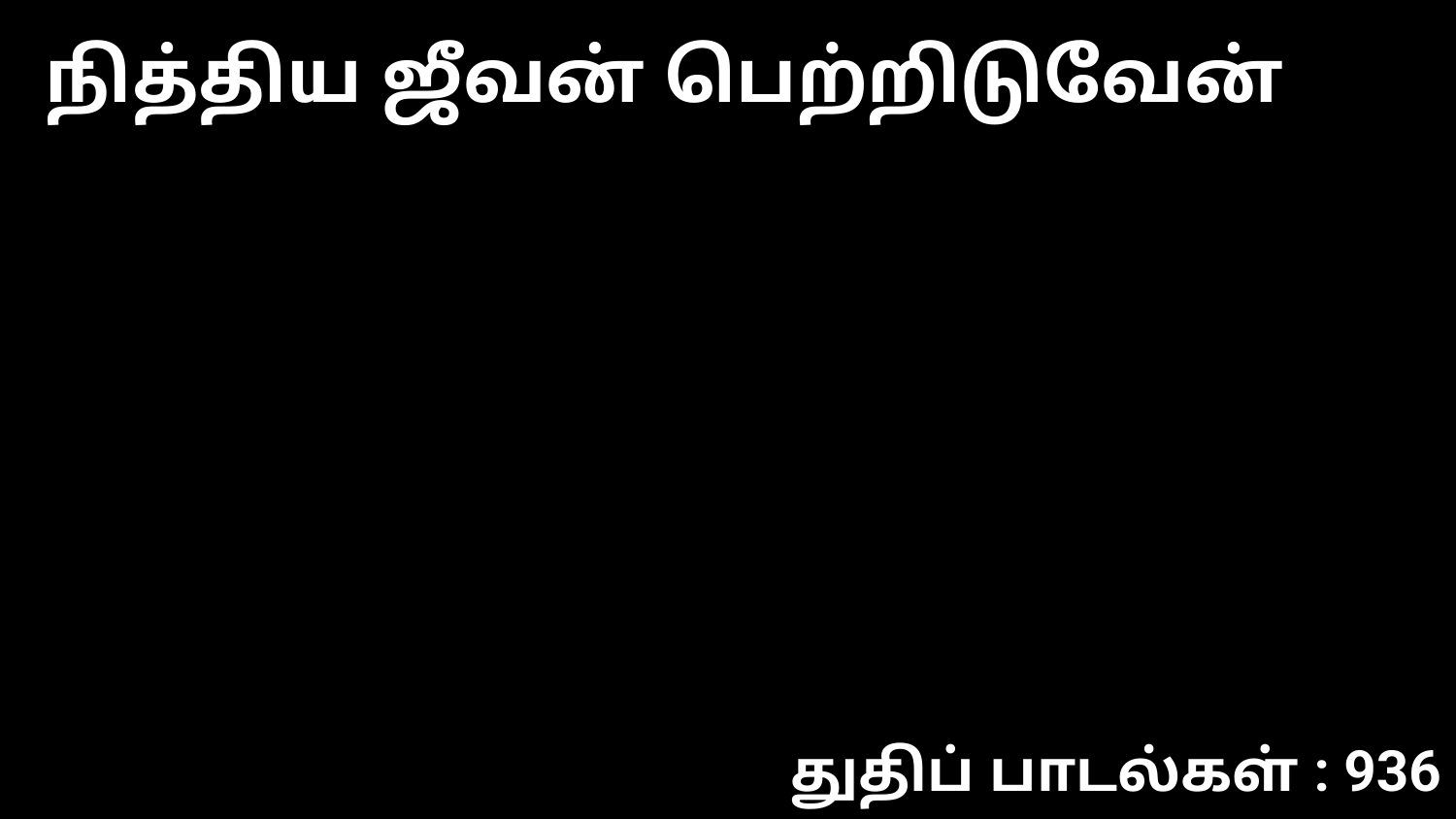

நித்திய ஜீவன் பெற்றிடுவேன்
துதிப் பாடல்கள் : 936